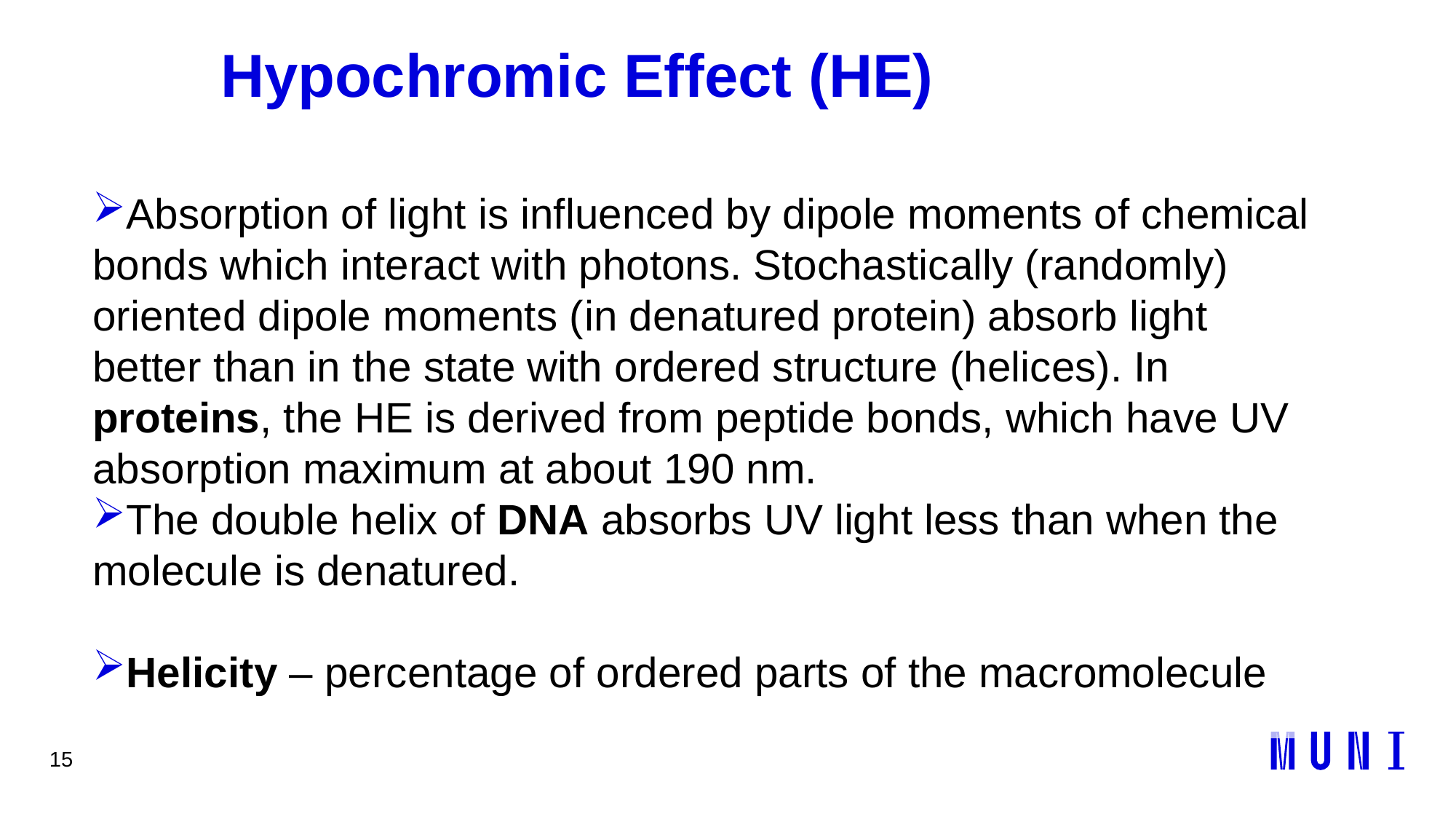

15
# Hypochromic Effect (HE)
Absorption of light is influenced by dipole moments of chemical bonds which interact with photons. Stochastically (randomly) oriented dipole moments (in denatured protein) absorb light better than in the state with ordered structure (helices). In proteins, the HE is derived from peptide bonds, which have UV absorption maximum at about 190 nm.
The double helix of DNA absorbs UV light less than when the molecule is denatured.

Helicity – percentage of ordered parts of the macromolecule